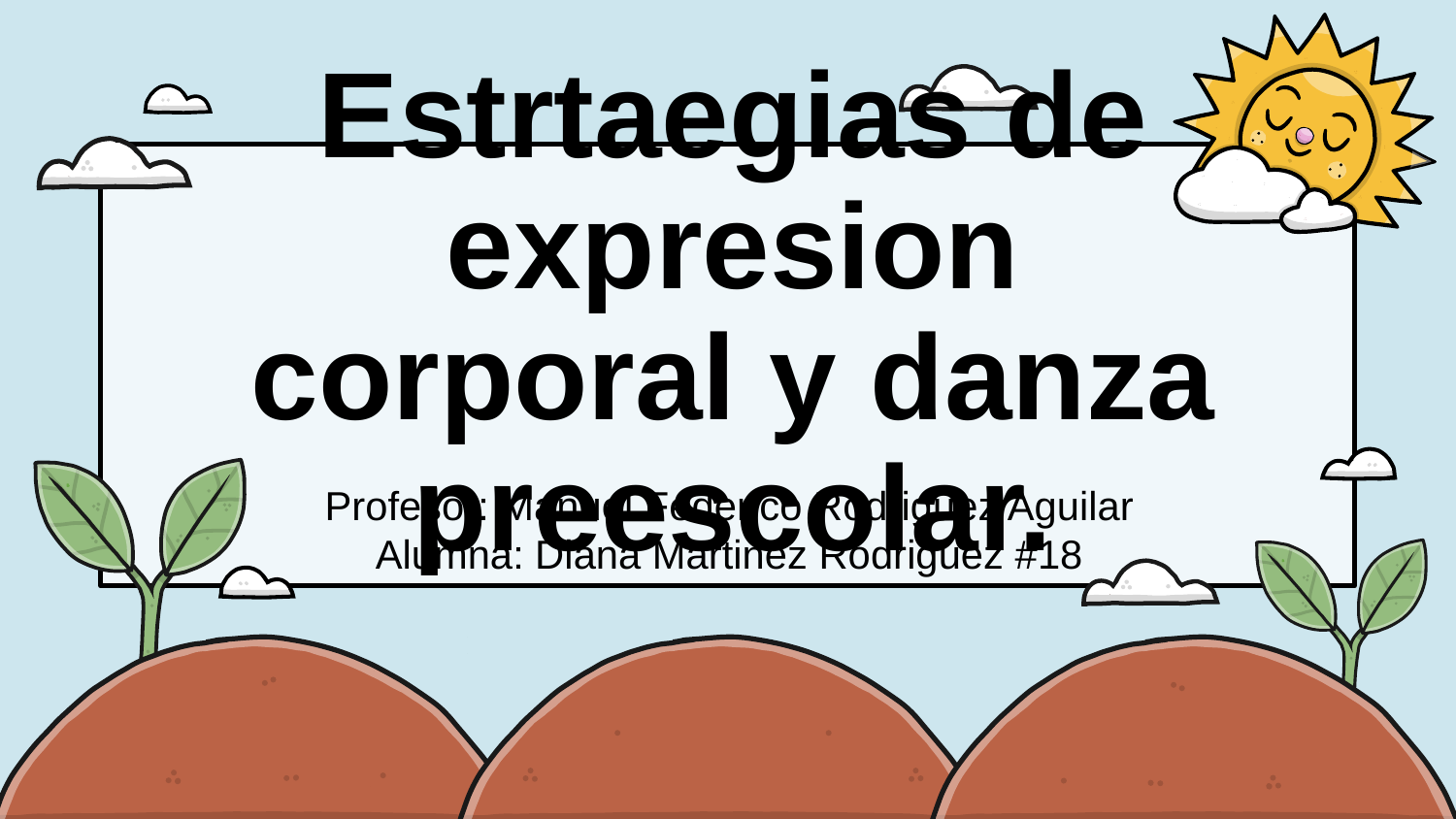

# Estrtaegias de expresion corporal y danza preescolar.

Profesor: Manuel Federico Rodriguez Aguilar
Alumna: Diana Martinez Rodriguez #18